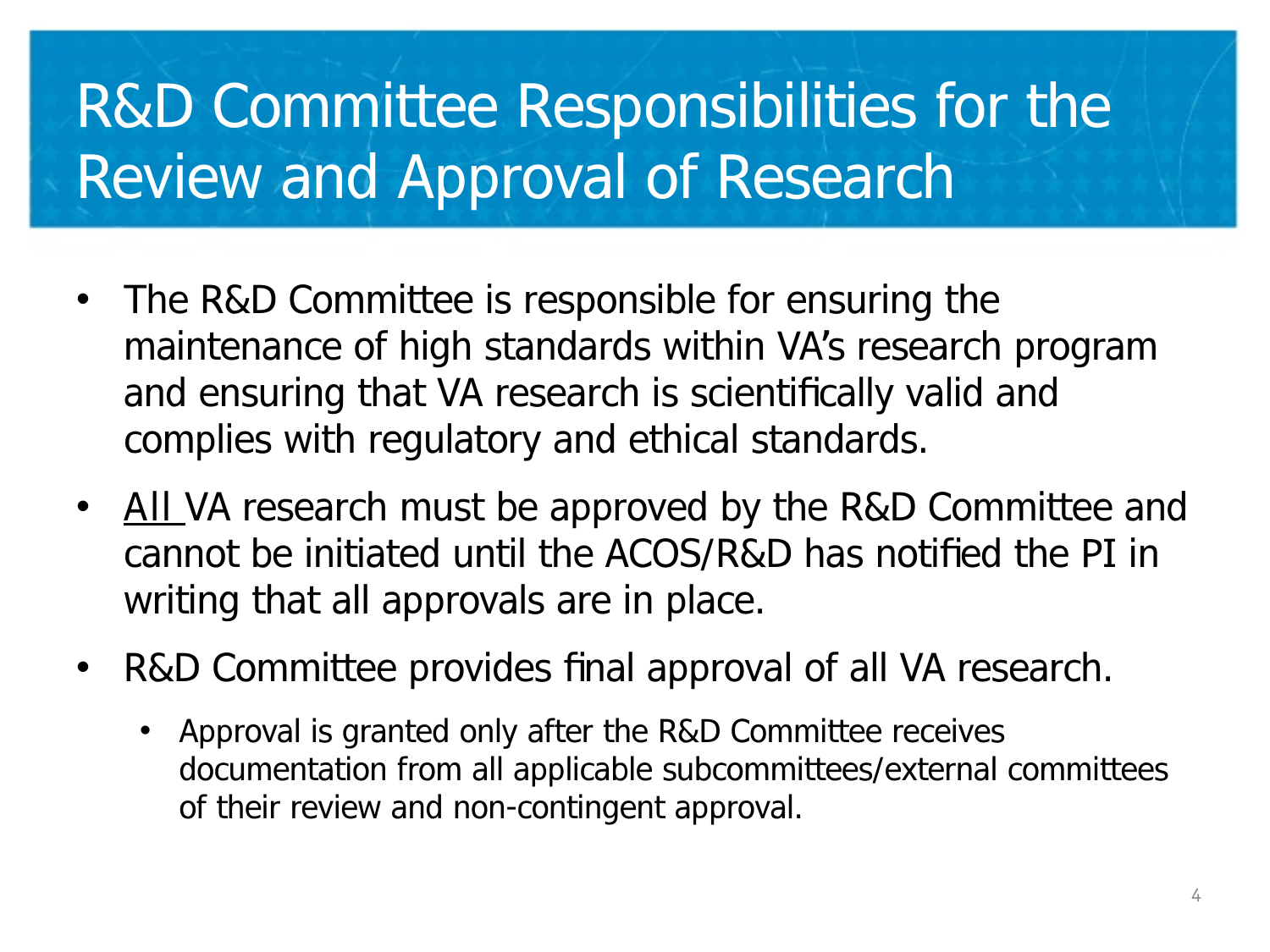

# R&D Committee Responsibilities for the Review and Approval of Research
The R&D Committee is responsible for ensuring the maintenance of high standards within VA’s research program and ensuring that VA research is scientifically valid and complies with regulatory and ethical standards.
All VA research must be approved by the R&D Committee and cannot be initiated until the ACOS/R&D has notified the PI in writing that all approvals are in place.
R&D Committee provides final approval of all VA research.
Approval is granted only after the R&D Committee receives documentation from all applicable subcommittees/external committees of their review and non-contingent approval.